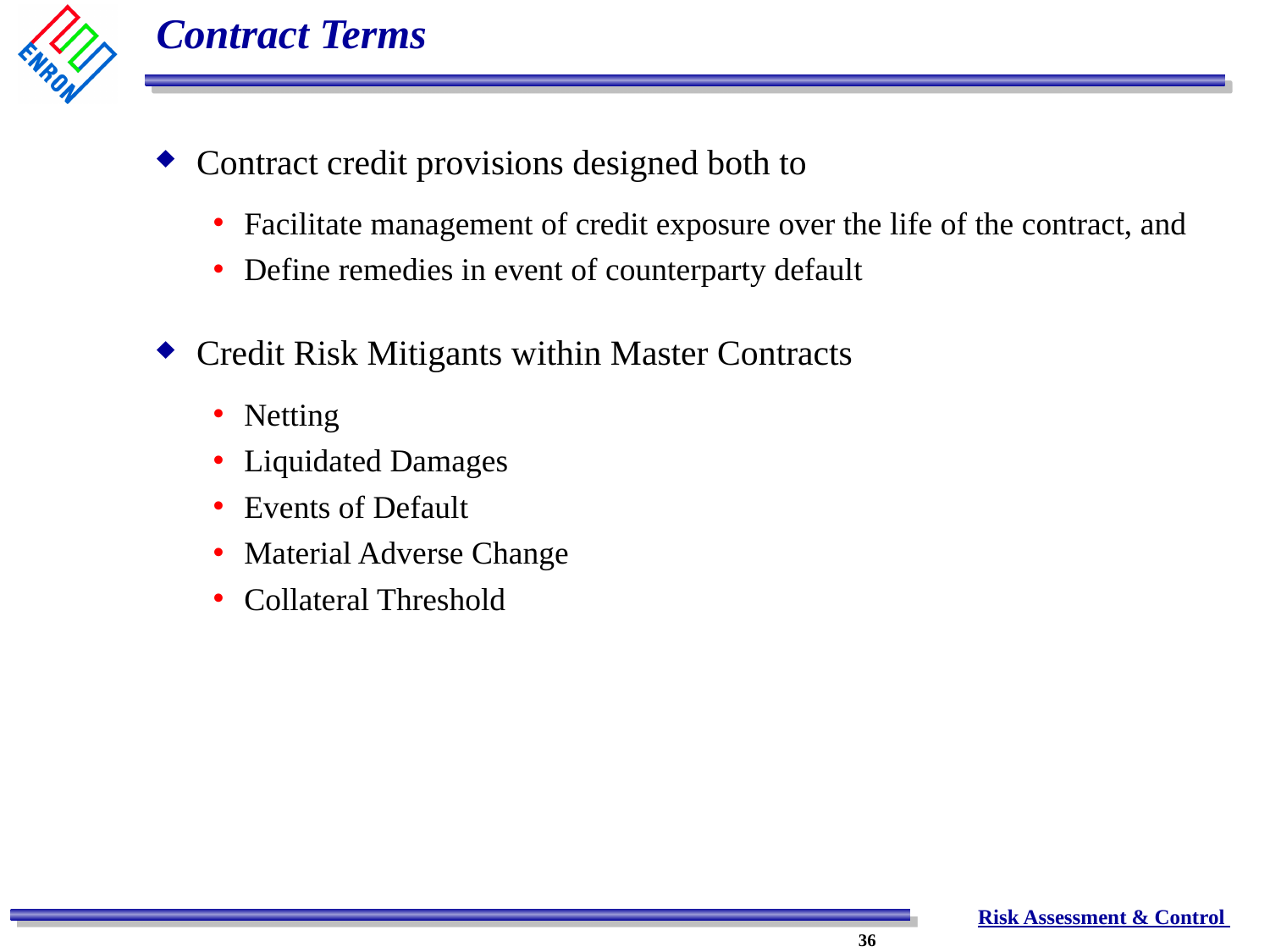

# Contract Terms
Contract credit provisions designed both to
Facilitate management of credit exposure over the life of the contract, and
Define remedies in event of counterparty default
Credit Risk Mitigants within Master Contracts
Netting
Liquidated Damages
Events of Default
Material Adverse Change
Collateral Threshold